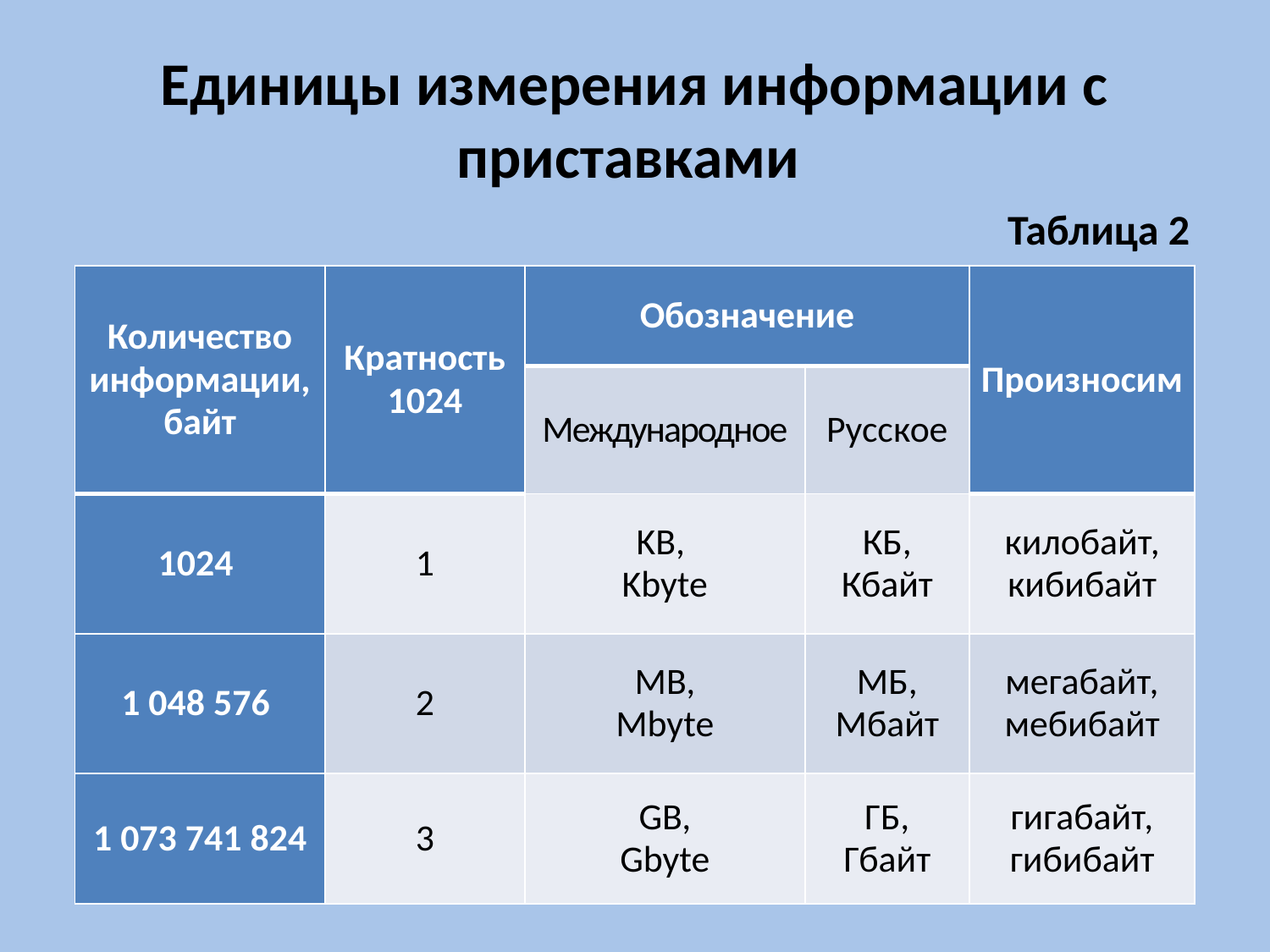

# Единицы измерения информации с приставками
Таблица 2
| Количество информации, байт | Кратность 1024 | Обозначение |  | Произносим |
| --- | --- | --- | --- | --- |
|  |  | Международное | Русское |  |
| 1024 | 1 | KB, Kbyte | КБ, Кбайт | килобайт, кибибайт |
| 1 048 576 | 2 | MB, Mbyte | МБ, Мбайт | мегабайт, мебибайт |
| 1 073 741 824 | 3 | GB, Gbyte | ГБ, Гбайт | гигабайт, гибибайт |